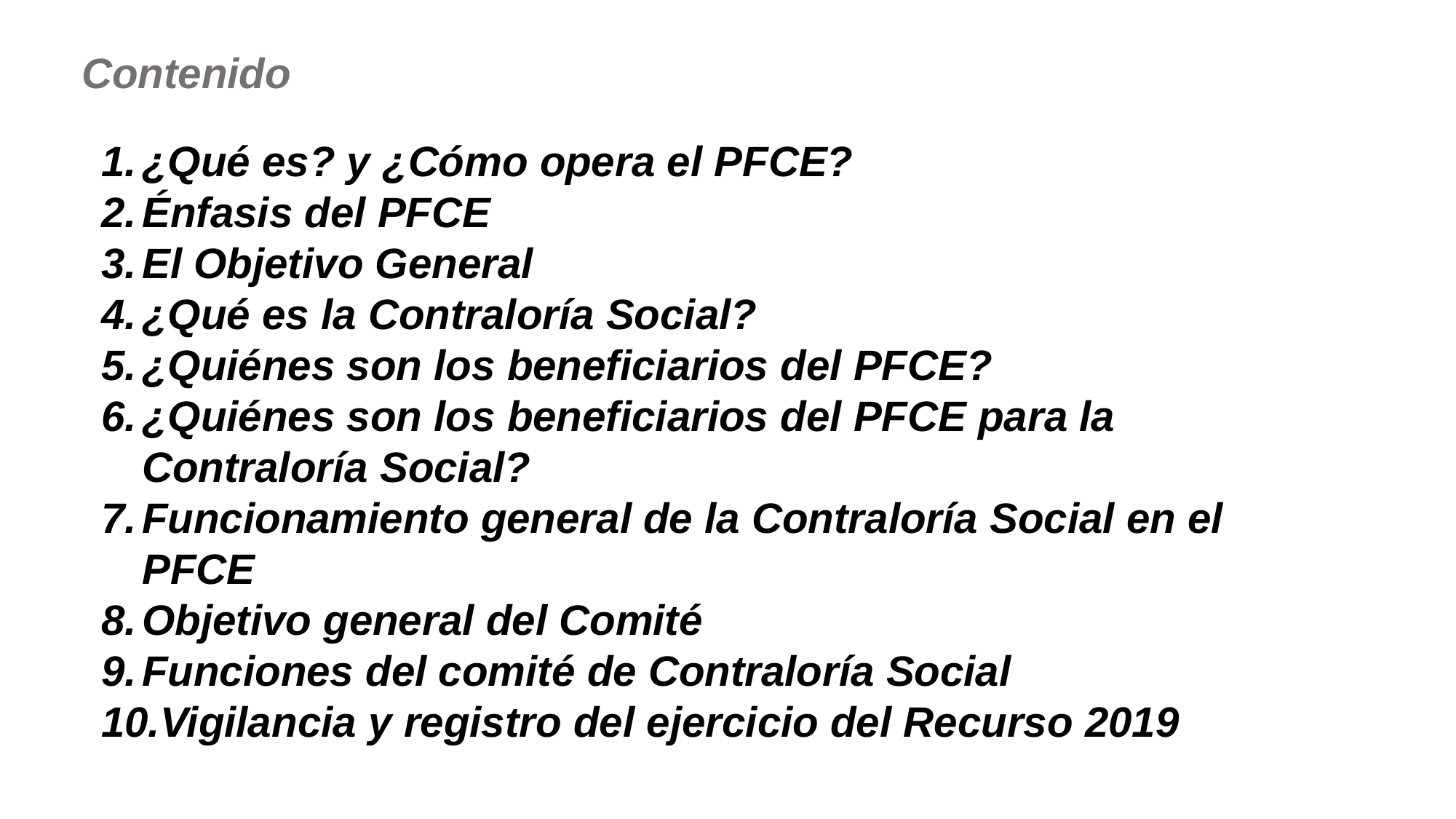

# Contenido
¿Qué es? y ¿Cómo opera el PFCE?
Énfasis del PFCE
El Objetivo General
¿Qué es la Contraloría Social?
¿Quiénes son los beneficiarios del PFCE?
¿Quiénes son los beneficiarios del PFCE para la Contraloría Social?
Funcionamiento general de la Contraloría Social en el PFCE
Objetivo general del Comité
Funciones del comité de Contraloría Social
Vigilancia y registro del ejercicio del Recurso 2019